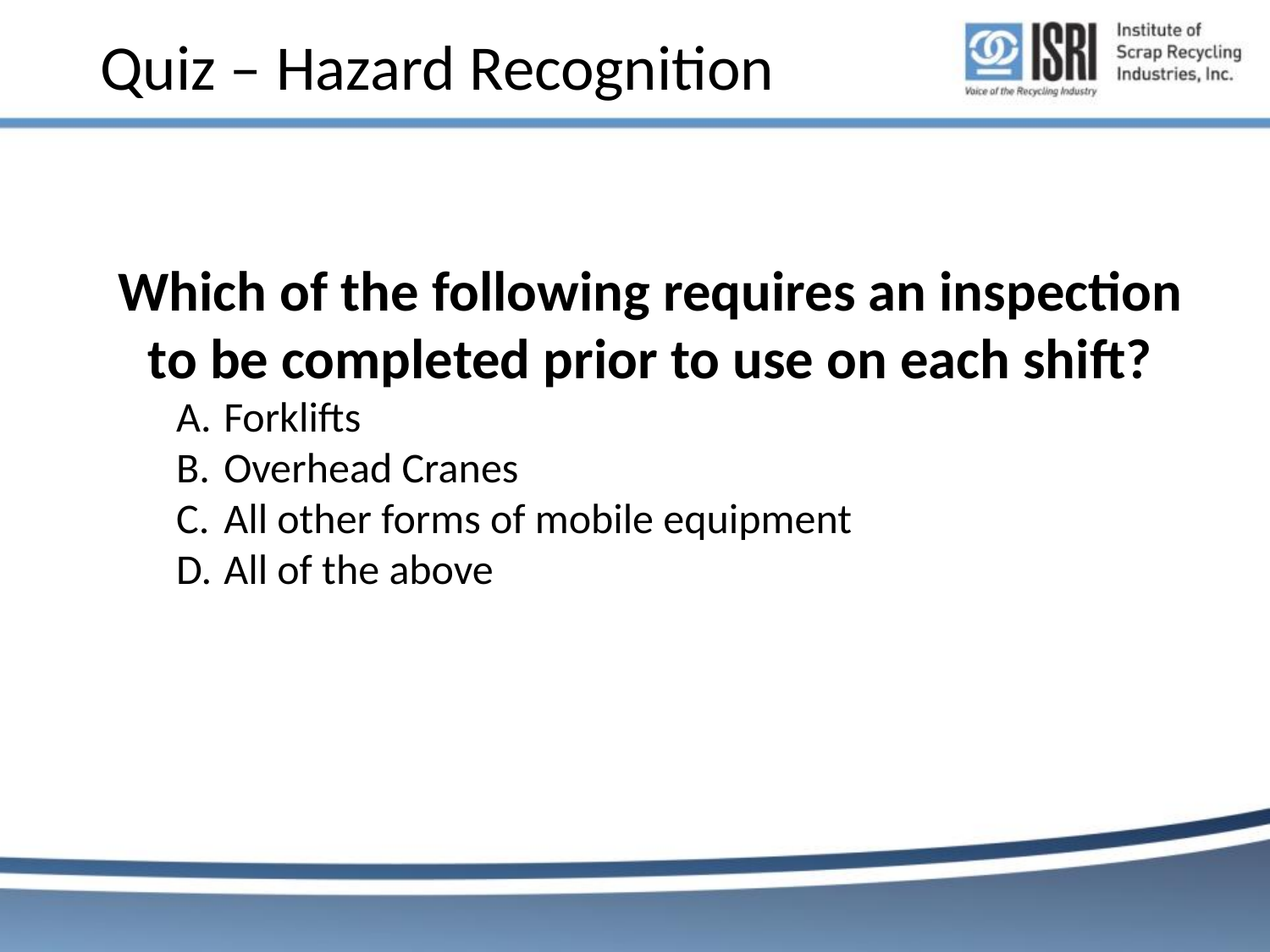

# Quiz – Hazard Recognition
Which of the following requires an inspection to be completed prior to use on each shift?
Forklifts
Overhead Cranes
All other forms of mobile equipment
All of the above